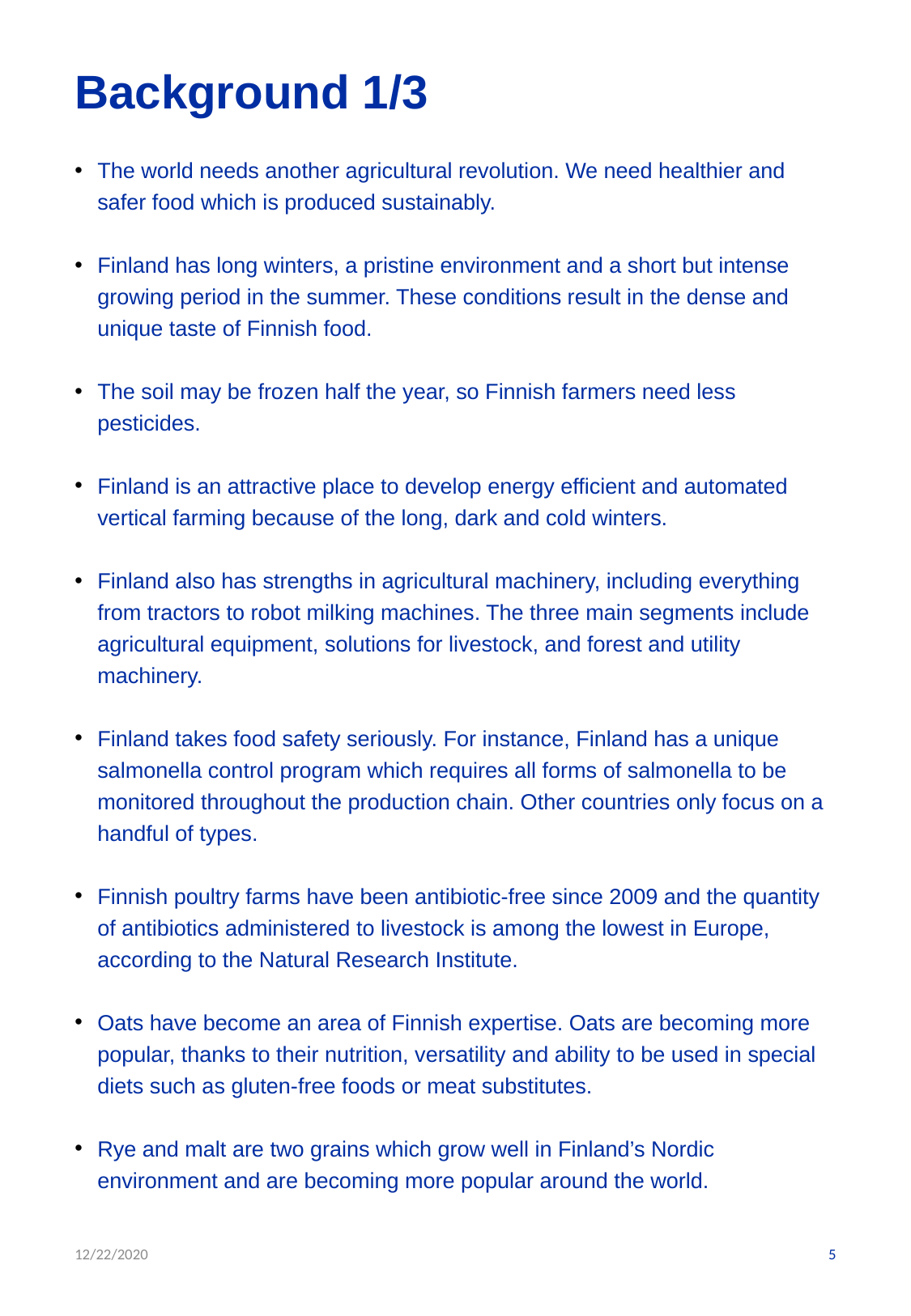

# Background 1/3
The world needs another agricultural revolution. We need healthier and safer food which is produced sustainably.

Finland has long winters, a pristine environment and a short but intense growing period in the summer. These conditions result in the dense and unique taste of Finnish food.

The soil may be frozen half the year, so Finnish farmers need less pesticides.

Finland is an attractive place to develop energy efficient and automated vertical farming because of the long, dark and cold winters.

Finland also has strengths in agricultural machinery, including everything from tractors to robot milking machines. The three main segments include agricultural equipment, solutions for livestock, and forest and utility machinery.

Finland takes food safety seriously. For instance, Finland has a unique salmonella control program which requires all forms of salmonella to be monitored throughout the production chain. Other countries only focus on a handful of types.

Finnish poultry farms have been antibiotic-free since 2009 and the quantity of antibiotics administered to livestock is among the lowest in Europe, according to the Natural Research Institute.

Oats have become an area of Finnish expertise. Oats are becoming more popular, thanks to their nutrition, versatility and ability to be used in special diets such as gluten-free foods or meat substitutes.

Rye and malt are two grains which grow well in Finland’s Nordic environment and are becoming more popular around the world.

12/22/2020
5